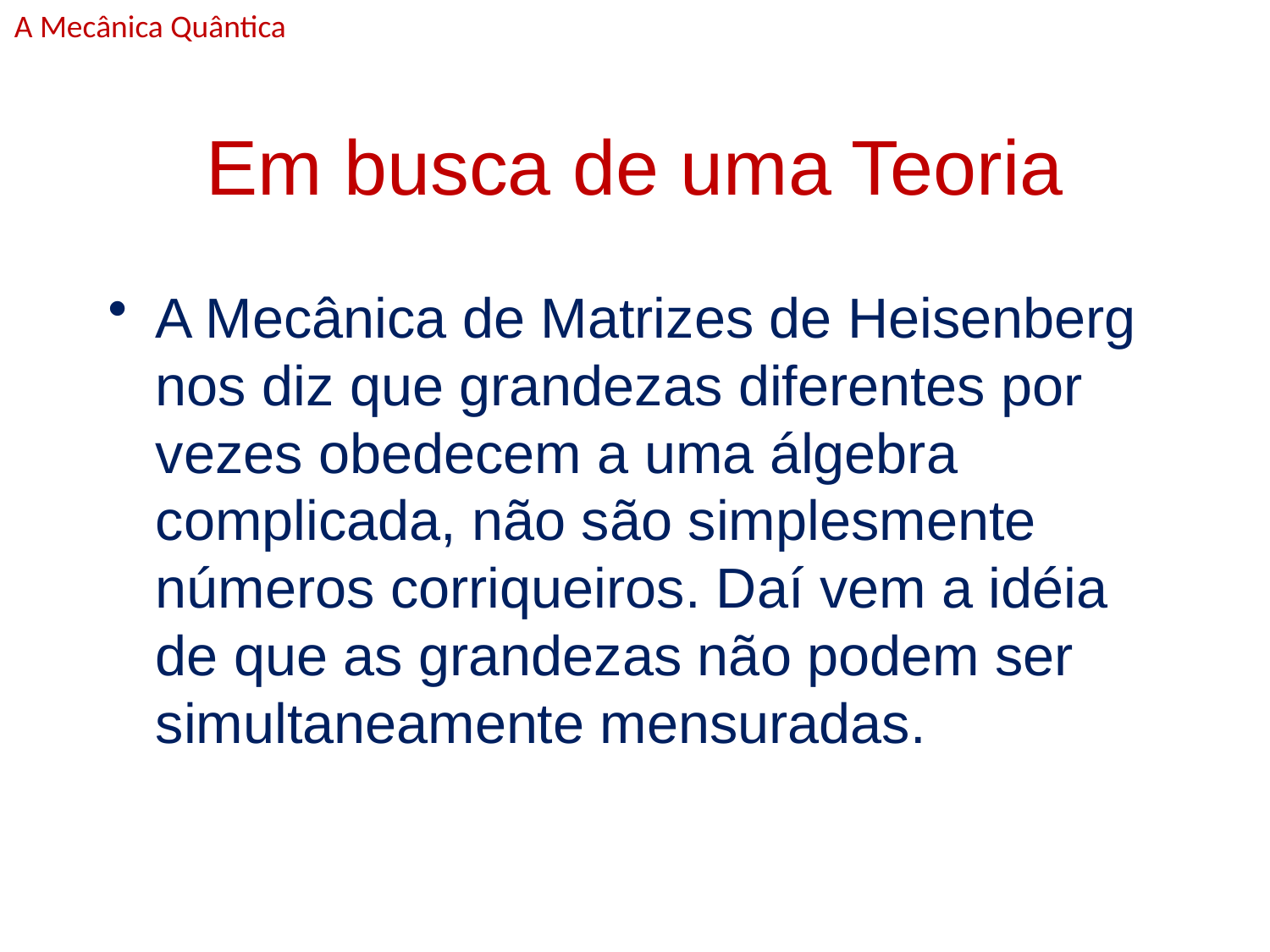

A Mecânica Quântica
# Em busca de uma Teoria
A Mecânica de Matrizes de Heisenberg nos diz que grandezas diferentes por vezes obedecem a uma álgebra complicada, não são simplesmente números corriqueiros. Daí vem a idéia de que as grandezas não podem ser simultaneamente mensuradas.